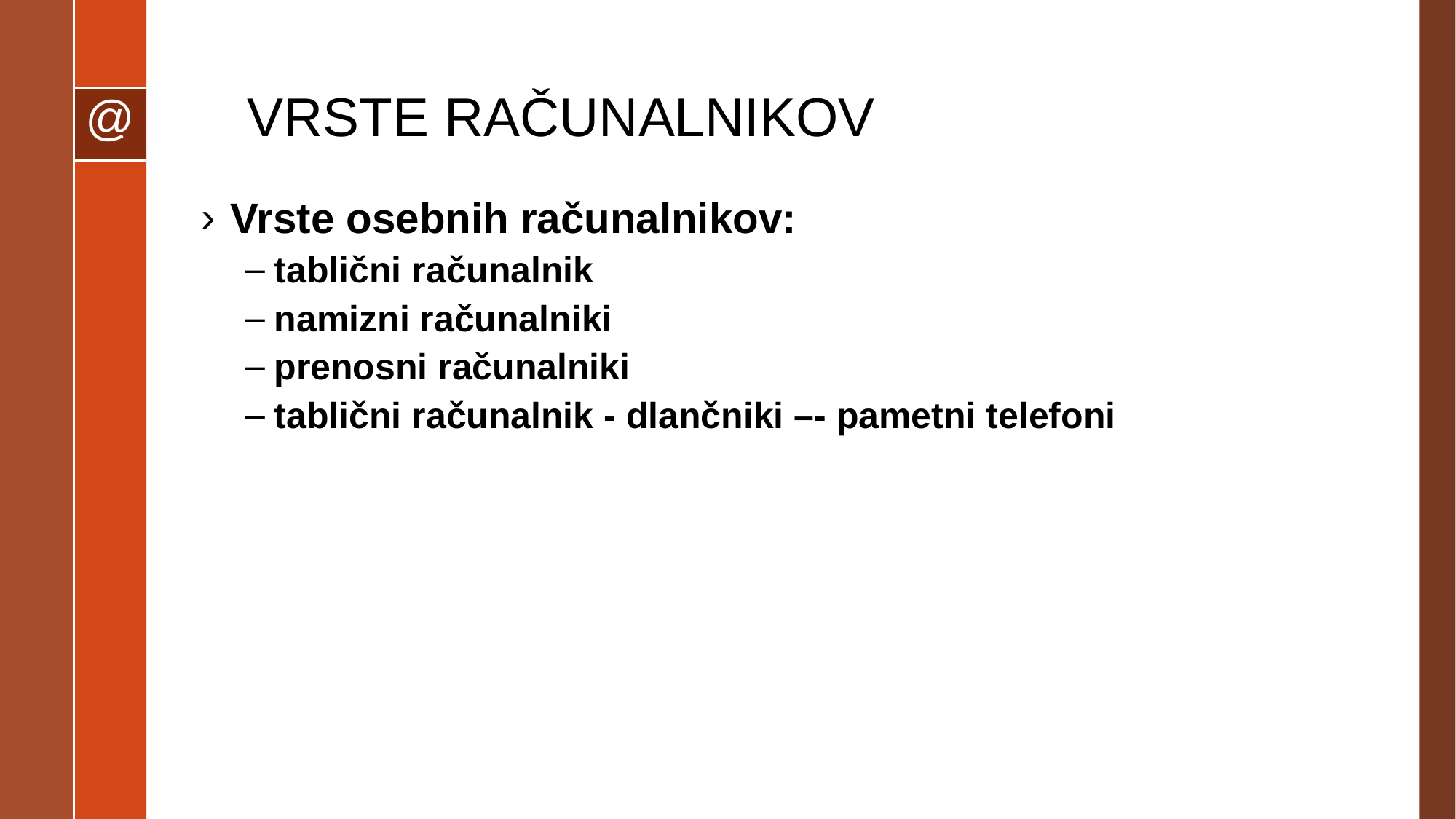

# VRSTE RAČUNALNIKOV
Vrste osebnih računalnikov:
tablični računalnik
namizni računalniki
prenosni računalniki
tablični računalnik - dlančniki –- pametni telefoni